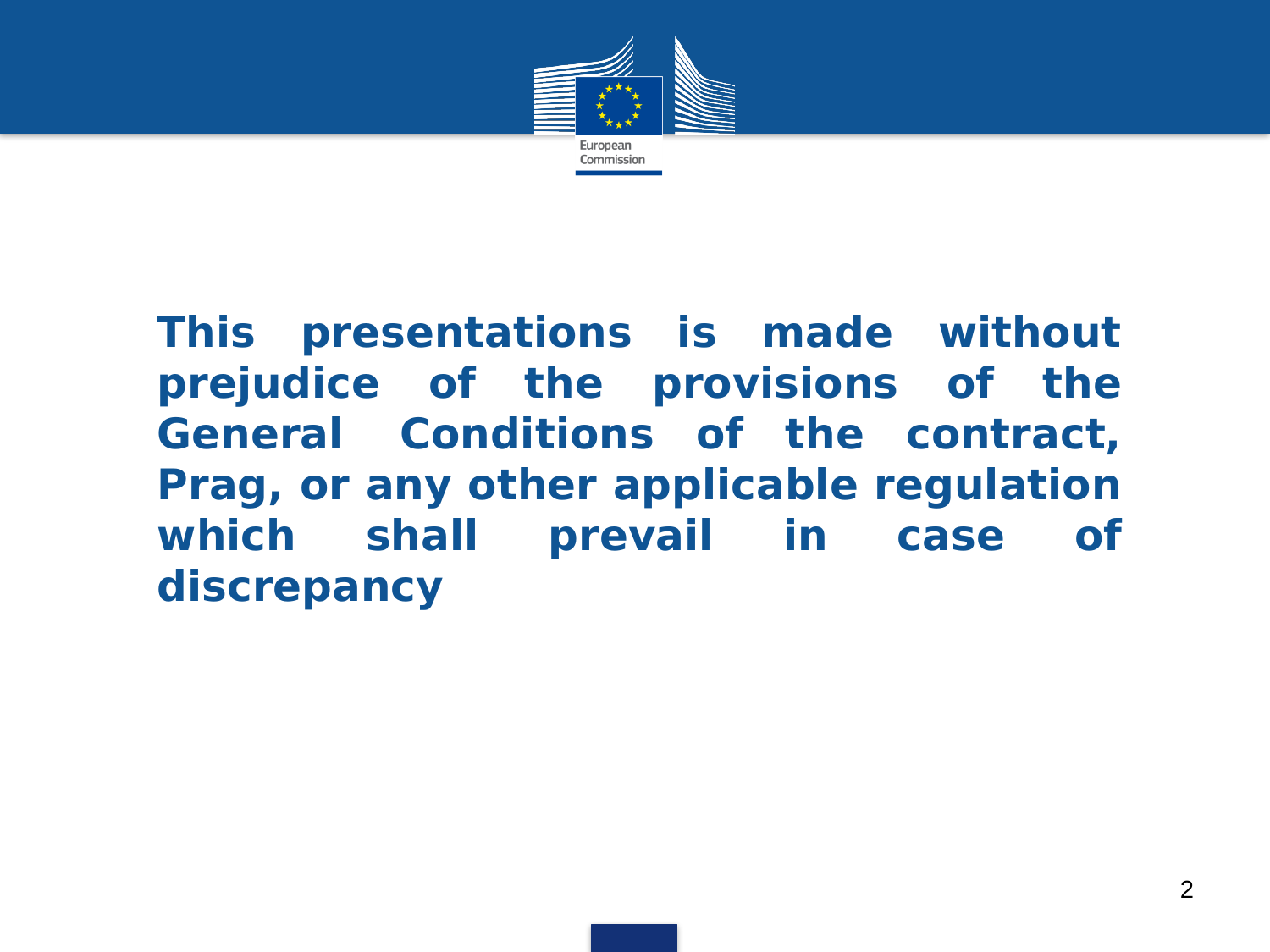

This presentations is made without prejudice of the provisions of the General  Conditions of the contract, Prag, or any other applicable regulation which shall prevail in case of discrepancy
2